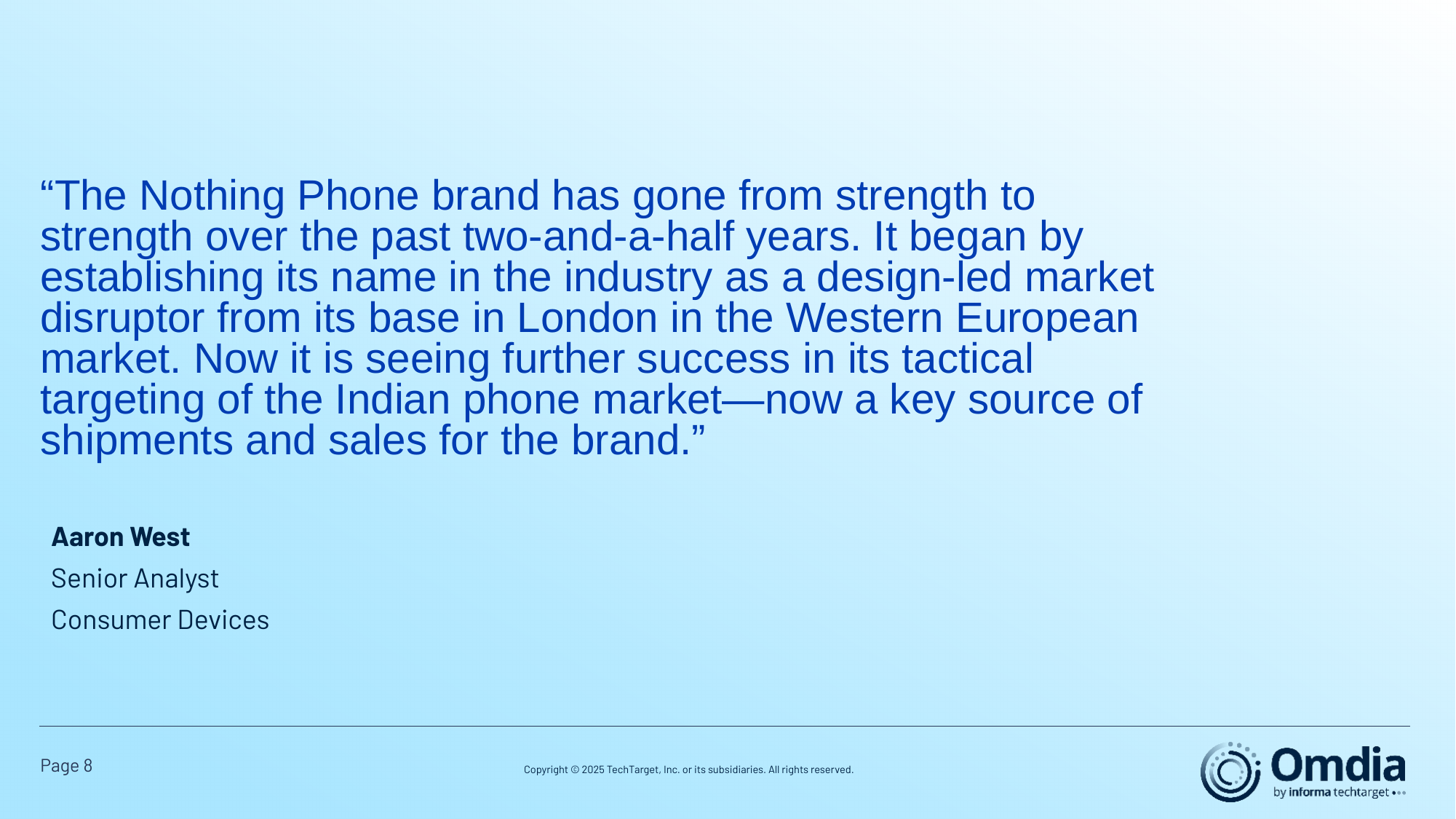

# “The Nothing Phone brand has gone from strength to strength over the past two-and-a-half years. It began by establishing its name in the industry as a design-led market disruptor from its base in London in the Western European market. Now it is seeing further success in its tactical targeting of the Indian phone market—now a key source of shipments and sales for the brand.”
Aaron West
Senior Analyst
Consumer Devices